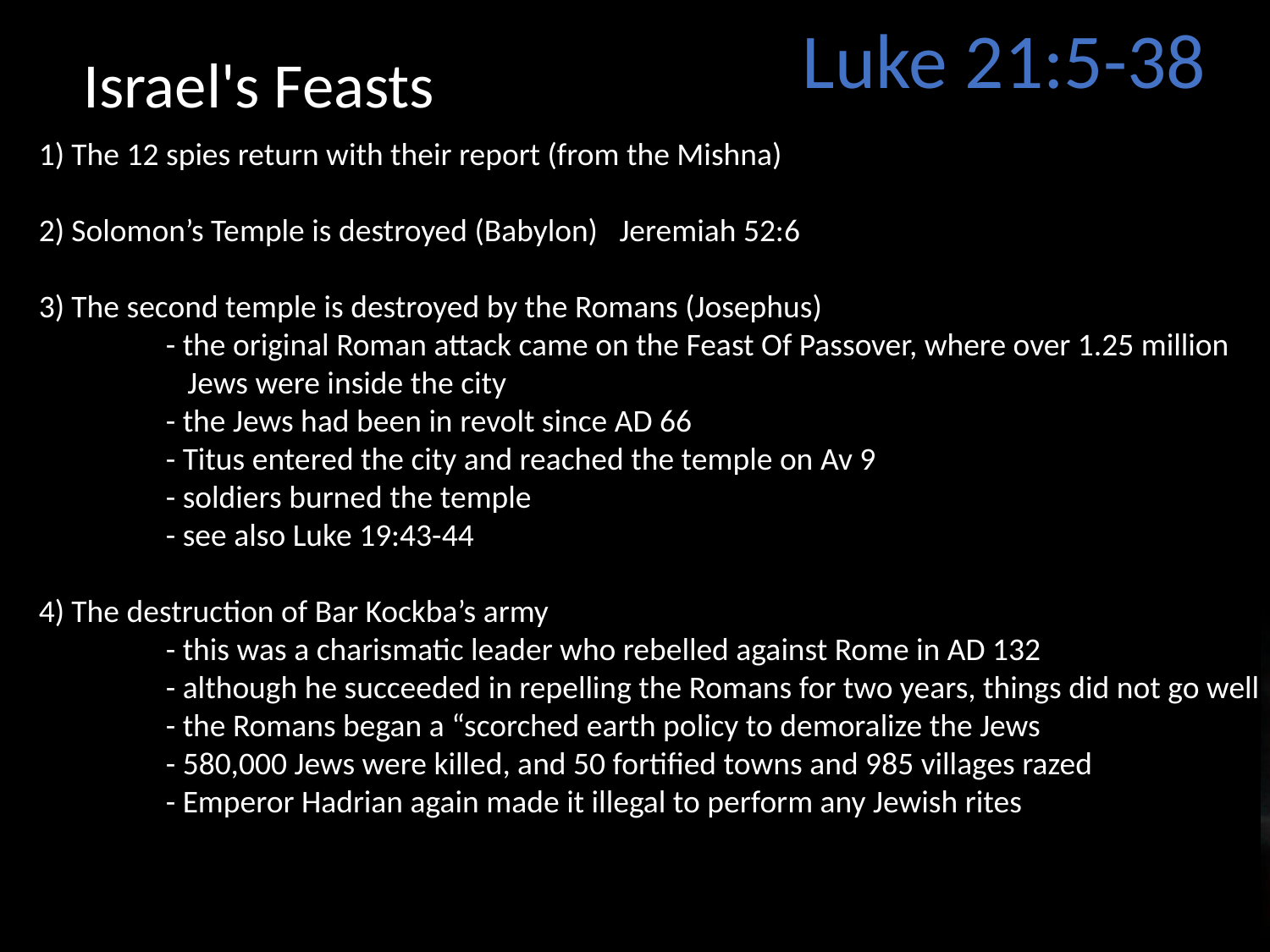

Luke 21:5-38
Israel's Feasts
1) The 12 spies return with their report (from the Mishna)

2) Solomon’s Temple is destroyed (Babylon)   Jeremiah 52:6

3) The second temple is destroyed by the Romans (Josephus)
	- the original Roman attack came on the Feast Of Passover, where over 1.25 million
	   Jews were inside the city
	- the Jews had been in revolt since AD 66
	- Titus entered the city and reached the temple on Av 9
	- soldiers burned the temple
	- see also Luke 19:43-44

4) The destruction of Bar Kockba’s army
	- this was a charismatic leader who rebelled against Rome in AD 132
	- although he succeeded in repelling the Romans for two years, things did not go well
	- the Romans began a “scorched earth policy to demoralize the Jews
	- 580,000 Jews were killed, and 50 fortified towns and 985 villages razed
	- Emperor Hadrian again made it illegal to perform any Jewish rites